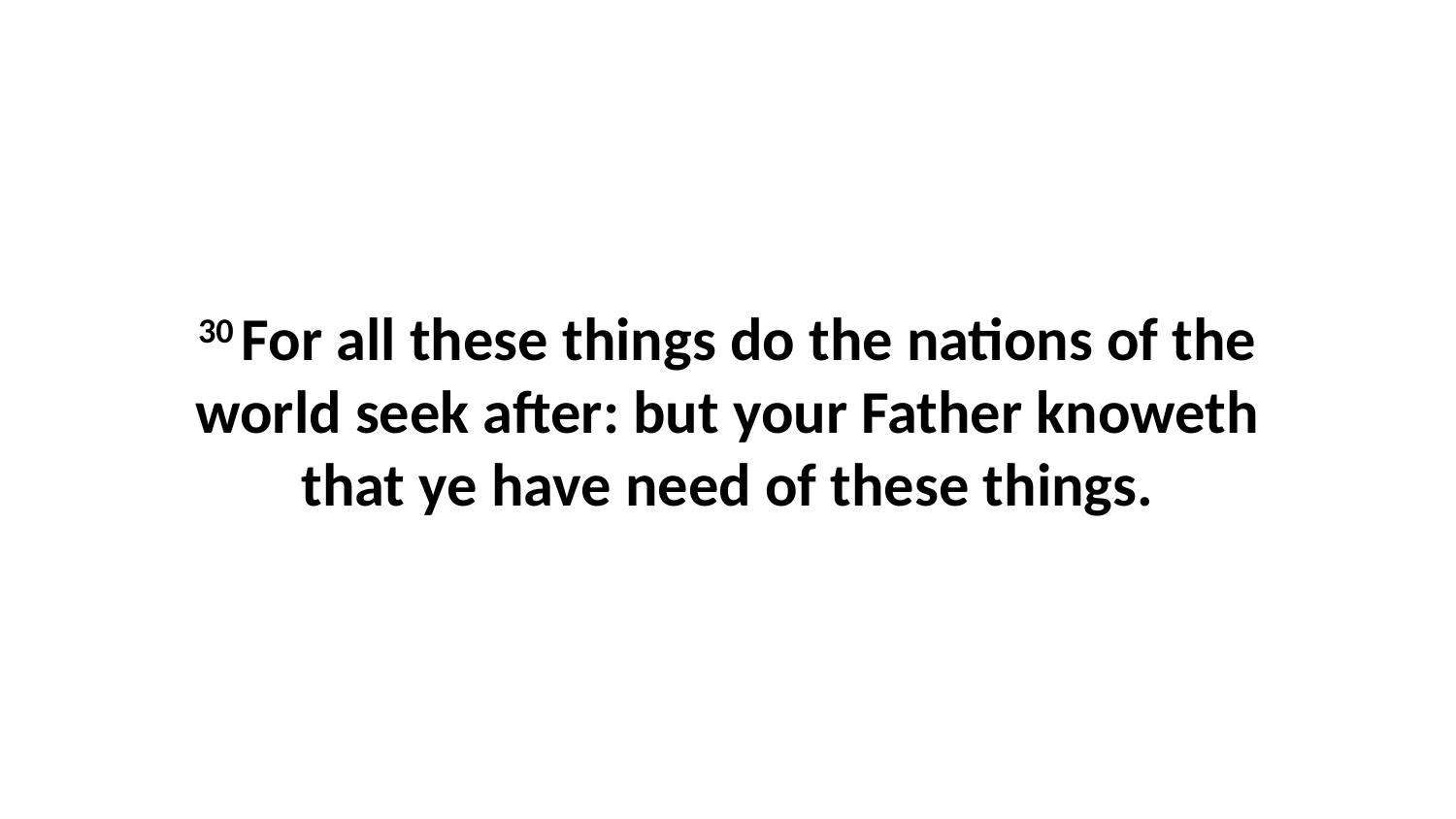

30 For all these things do the nations of the world seek after: but your Father knoweth that ye have need of these things.